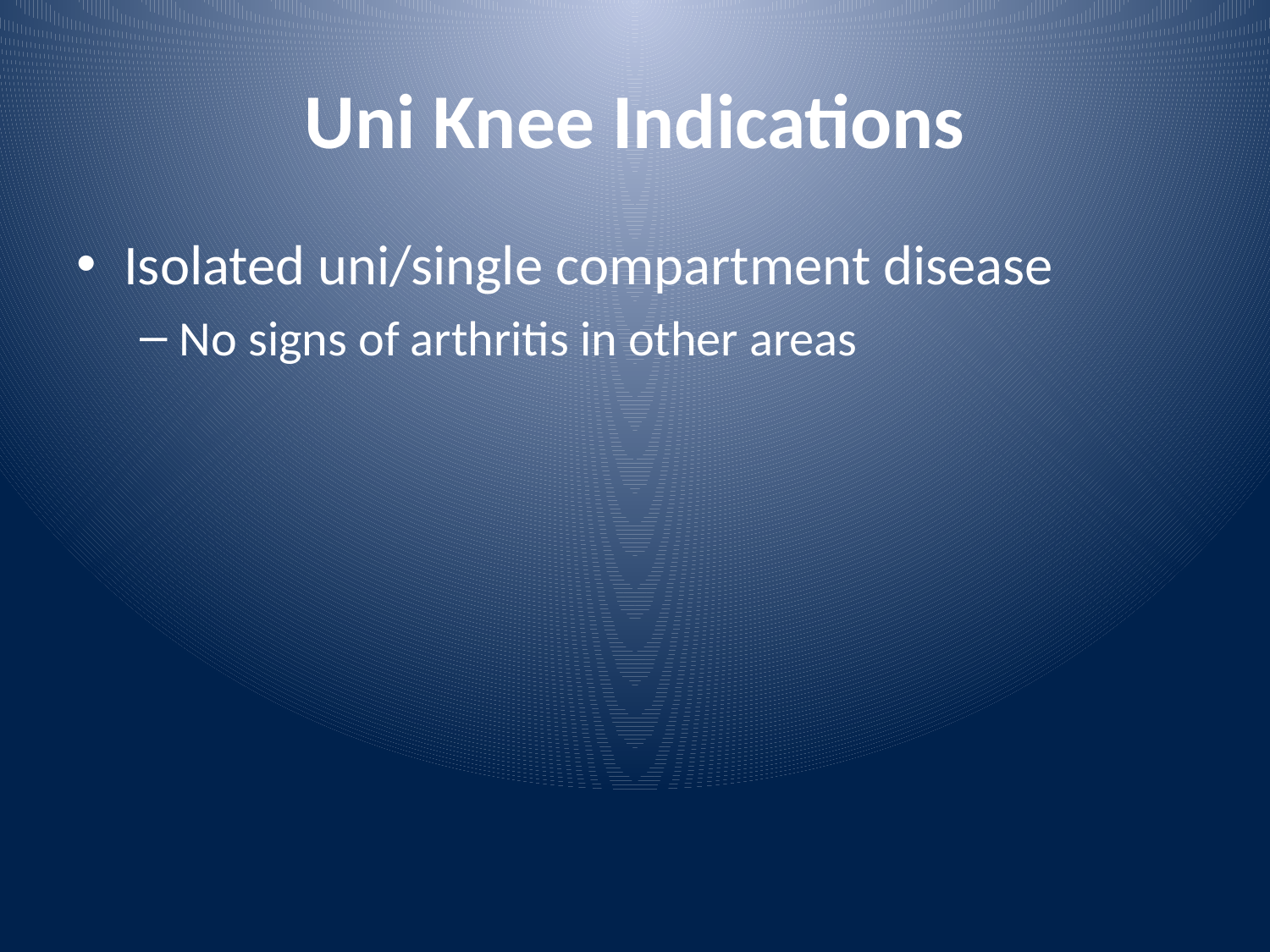

# Uni Knee Indications
Isolated uni/single compartment disease
No signs of arthritis in other areas